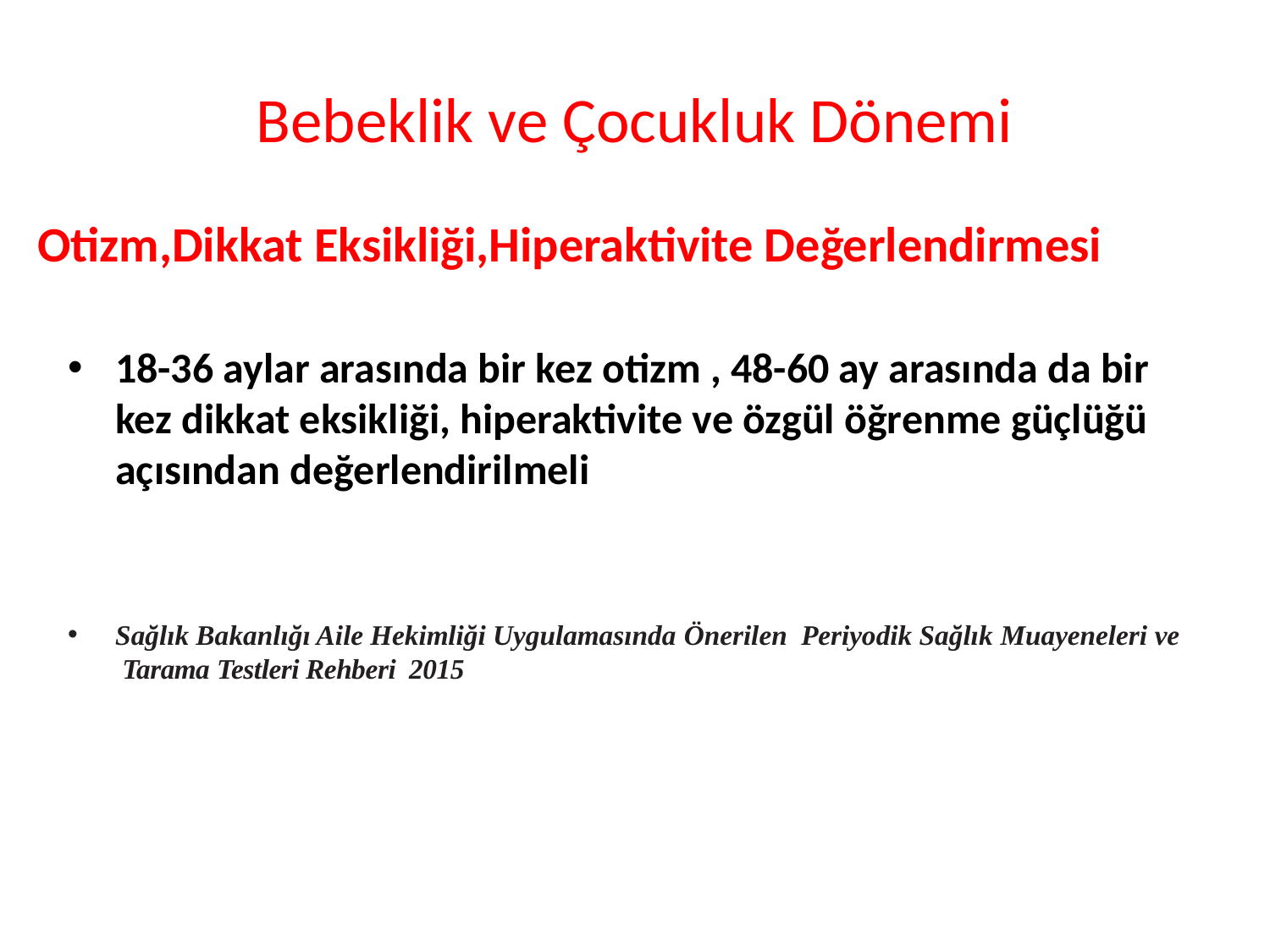

# Bebeklik ve Çocukluk Dönemi
Otizm,Dikkat Eksikliği,Hiperaktivite Değerlendirmesi

18-36 aylar arasında bir kez otizm , 48-60 ay arasında da bir kez dikkat eksikliği, hiperaktivite ve özgül öğrenme güçlüğü açısından değerlendirilmeli

Sağlık Bakanlığı Aile Hekimliği Uygulamasında Önerilen  Periyodik Sağlık Muayeneleri ve  Tarama Testleri Rehberi  2015